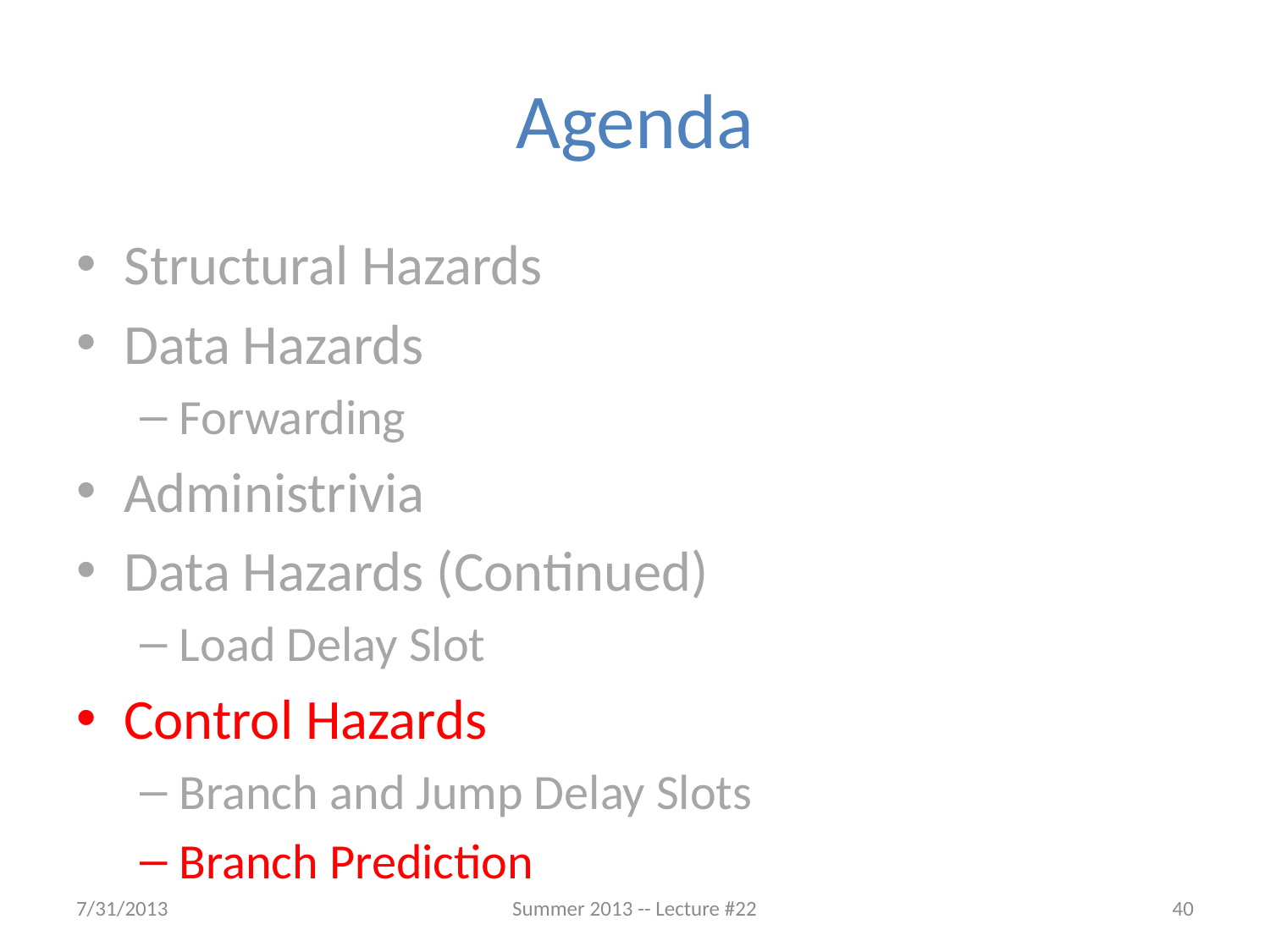

# Agenda
Structural Hazards
Data Hazards
Forwarding
Administrivia
Data Hazards (Continued)
Load Delay Slot
Control Hazards
Branch and Jump Delay Slots
Branch Prediction
7/31/2013
Summer 2013 -- Lecture #22
40